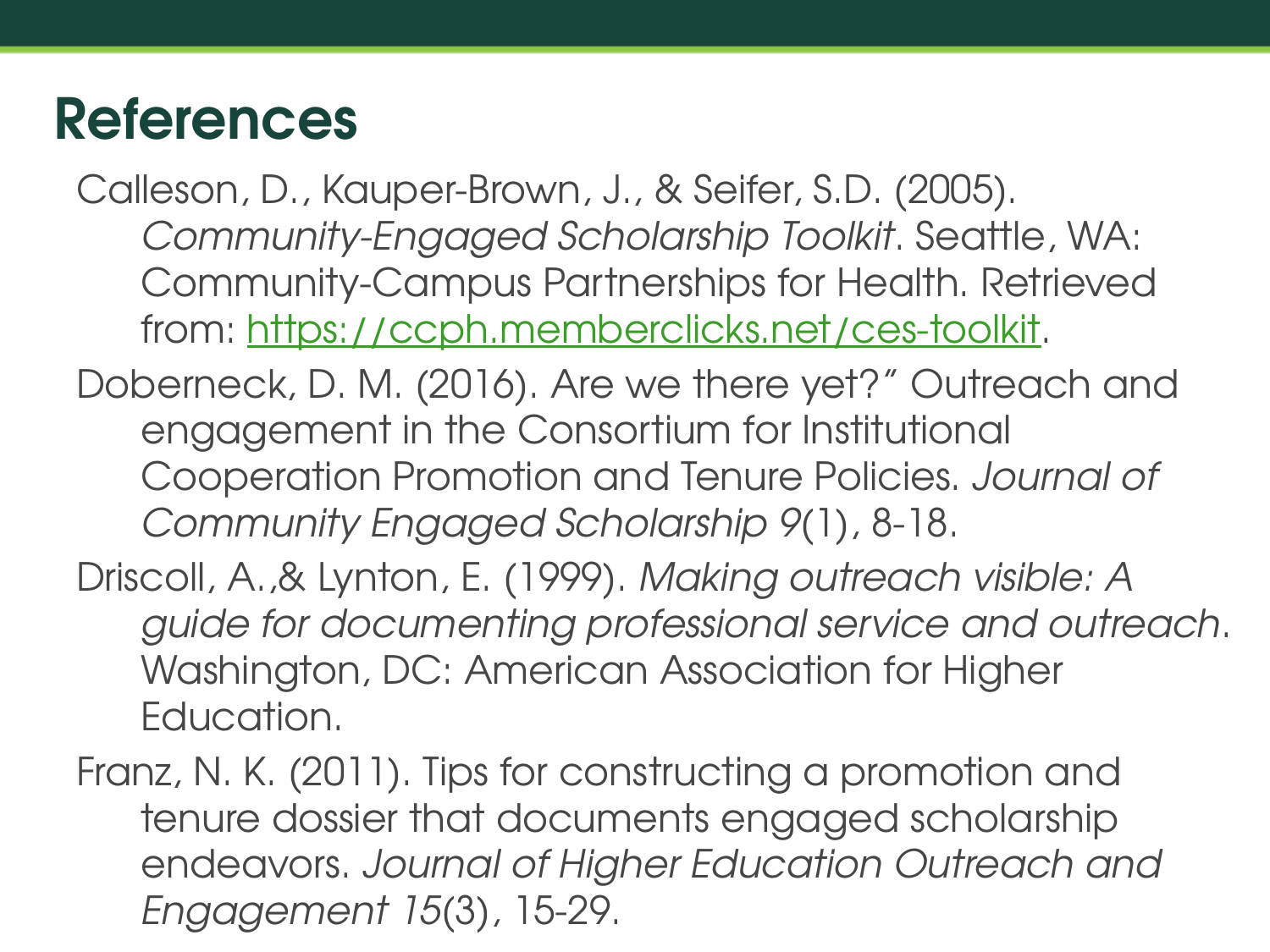

# References
Calleson, D., Kauper-Brown, J., & Seifer, S.D. (2005). Community-Engaged Scholarship Toolkit. Seattle, WA: Community-Campus Partnerships for Health. Retrieved from: https://ccph.memberclicks.net/ces-toolkit.
Doberneck, D. M. (2016). Are we there yet?” Outreach and engagement in the Consortium for Institutional Cooperation Promotion and Tenure Policies. Journal of Community Engaged Scholarship 9(1), 8-18.
Driscoll, A.,& Lynton, E. (1999). Making outreach visible: A guide for documenting professional service and outreach. Washington, DC: American Association for Higher Education.
Franz, N. K. (2011). Tips for constructing a promotion and tenure dossier that documents engaged scholarship endeavors. Journal of Higher Education Outreach and Engagement 15(3), 15-29.